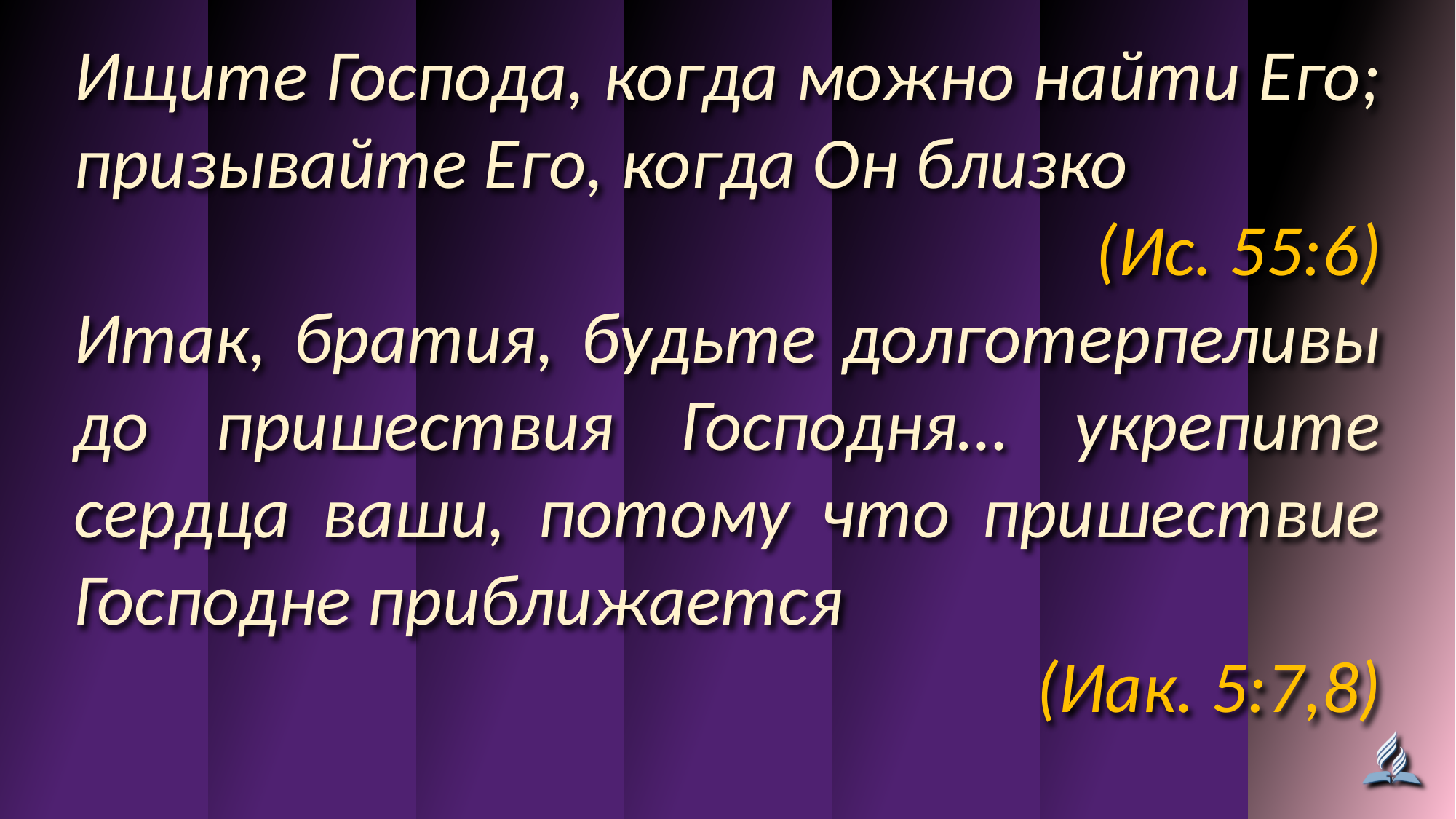

Ищите Господа, когда можно найти Его; призывайте Его, когда Он близко
(Ис. 55:6)
Итак, братия, будьте долготерпеливы до пришествия Господня… укрепите сердца ваши, потому что пришествие Господне приближается
(Иак. 5:7,8)